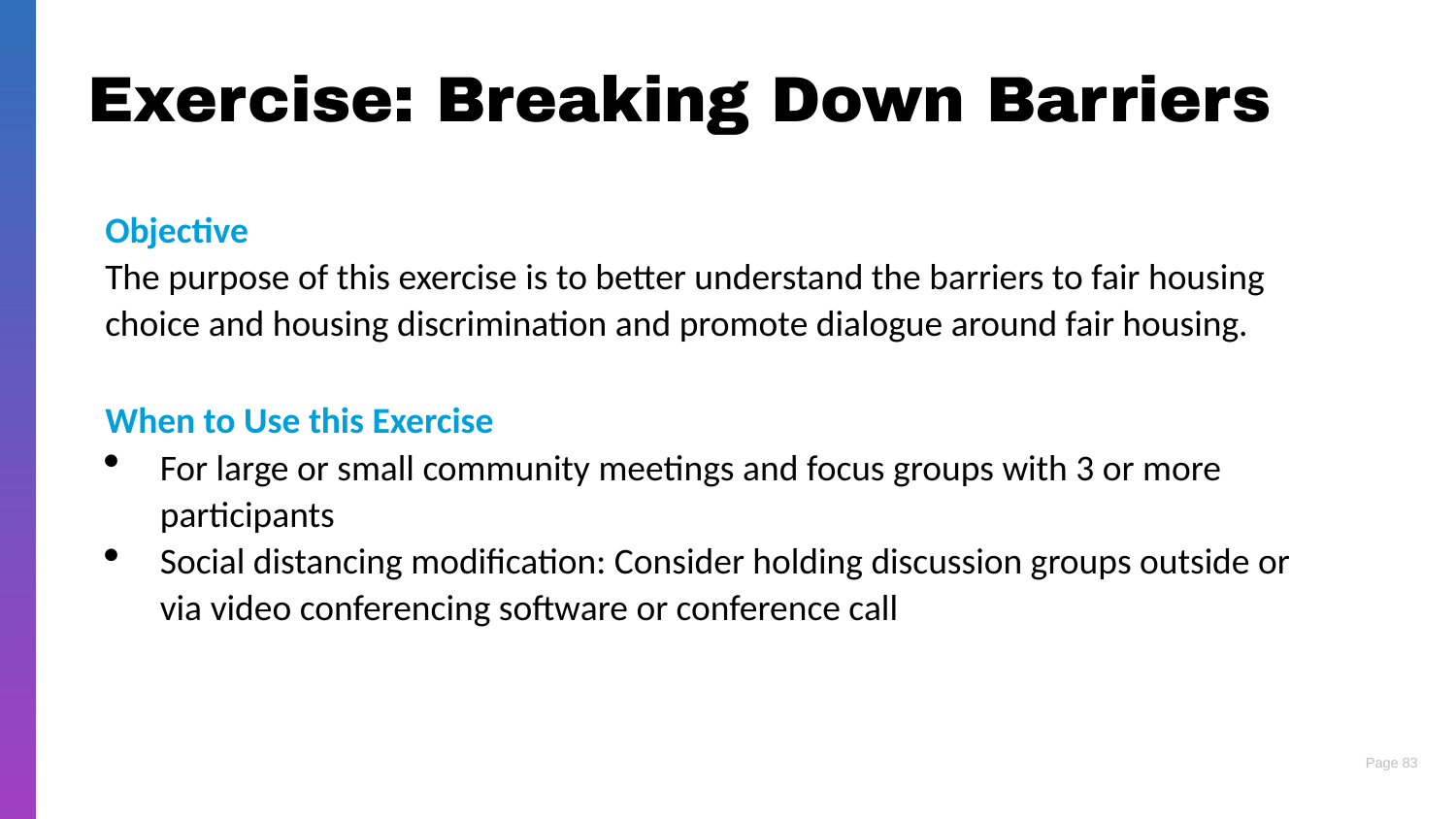

# Exercise: Breaking Down Barriers
Objective
The purpose of this exercise is to better understand the barriers to fair housing choice and housing discrimination and promote dialogue around fair housing.

When to Use this Exercise
For large or small community meetings and focus groups with 3 or more participants
Social distancing modification: Consider holding discussion groups outside or via video conferencing software or conference call

83